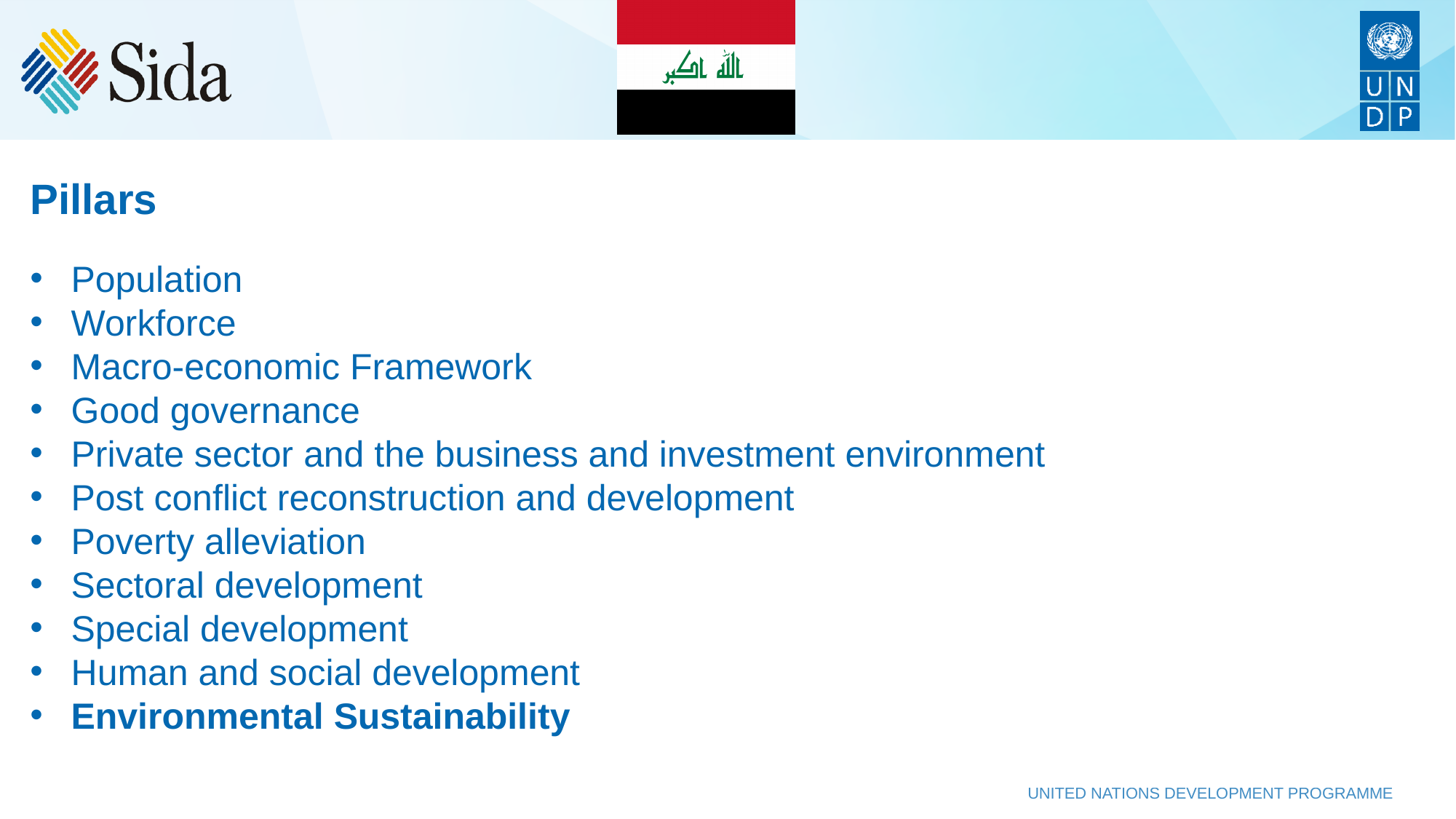

Pillars

Population
Workforce
Macro-economic Framework
Good governance
Private sector and the business and investment environment
Post conflict reconstruction and development
Poverty alleviation
Sectoral development
Special development
Human and social development
Environmental Sustainability